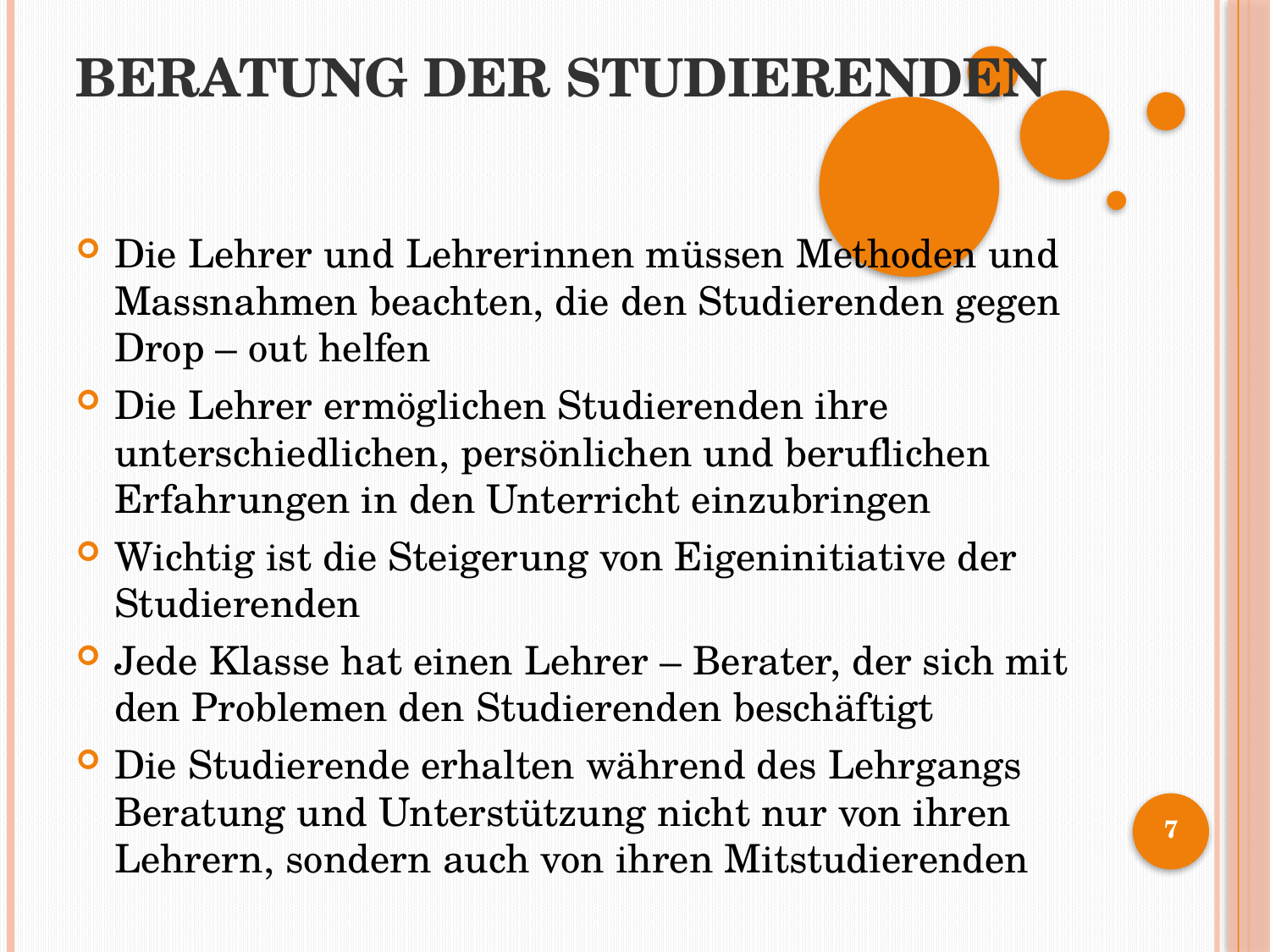

# BERATUNG DER STUDIERENDEN
Die Lehrer und Lehrerinnen müssen Methoden und Massnahmen beachten, die den Studierenden gegen Drop – out helfen
Die Lehrer ermöglichen Studierenden ihre unterschiedlichen, persönlichen und beruflichen Erfahrungen in den Unterricht einzubringen
Wichtig ist die Steigerung von Eigeninitiative der Studierenden
Jede Klasse hat einen Lehrer – Berater, der sich mit den Problemen den Studierenden beschäftigt
Die Studierende erhalten während des Lehrgangs Beratung und Unterstützung nicht nur von ihren Lehrern, sondern auch von ihren Mitstudierenden

7